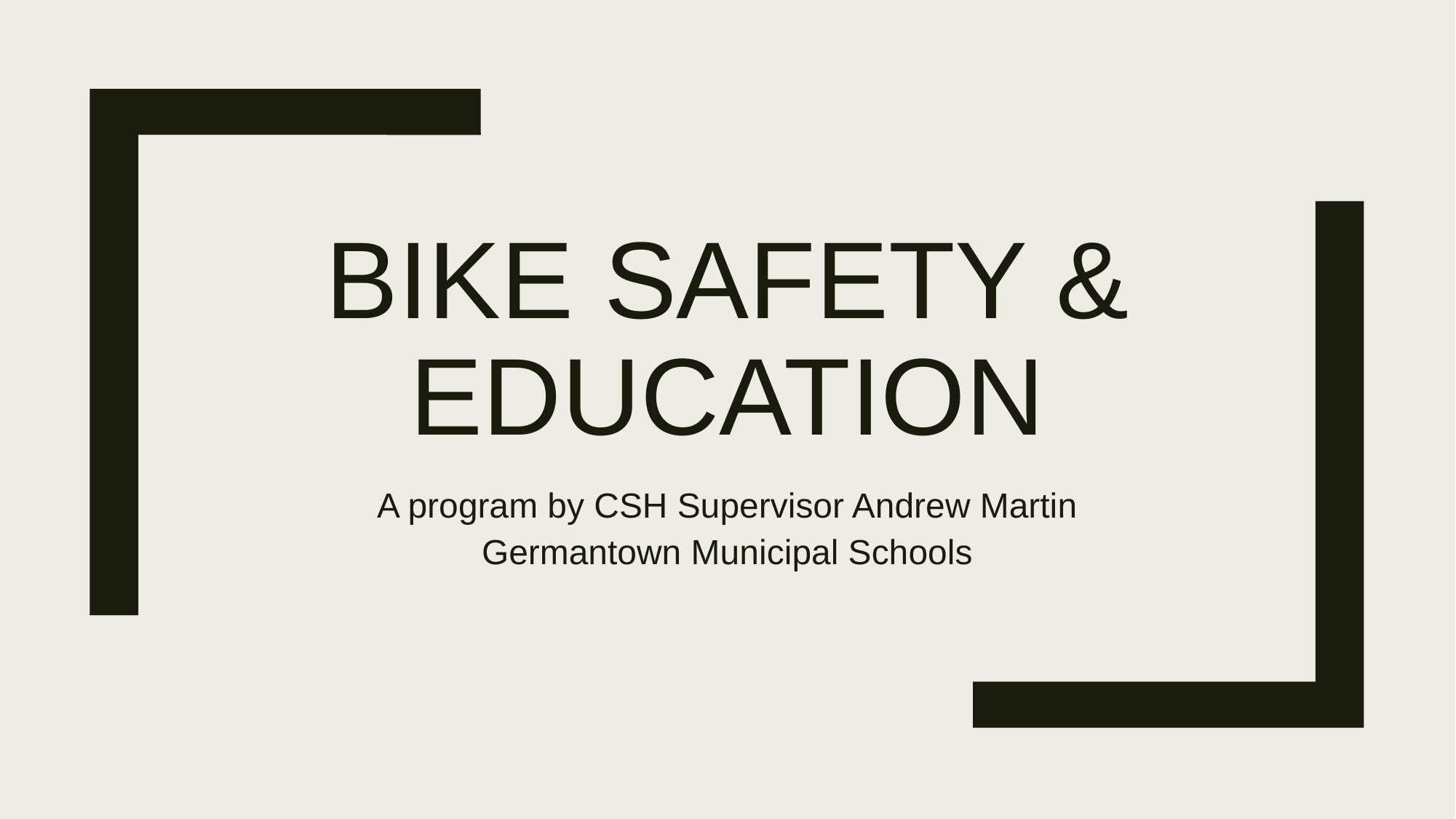

# Bike Safety & education
A program by CSH Supervisor Andrew Martin
Germantown Municipal Schools